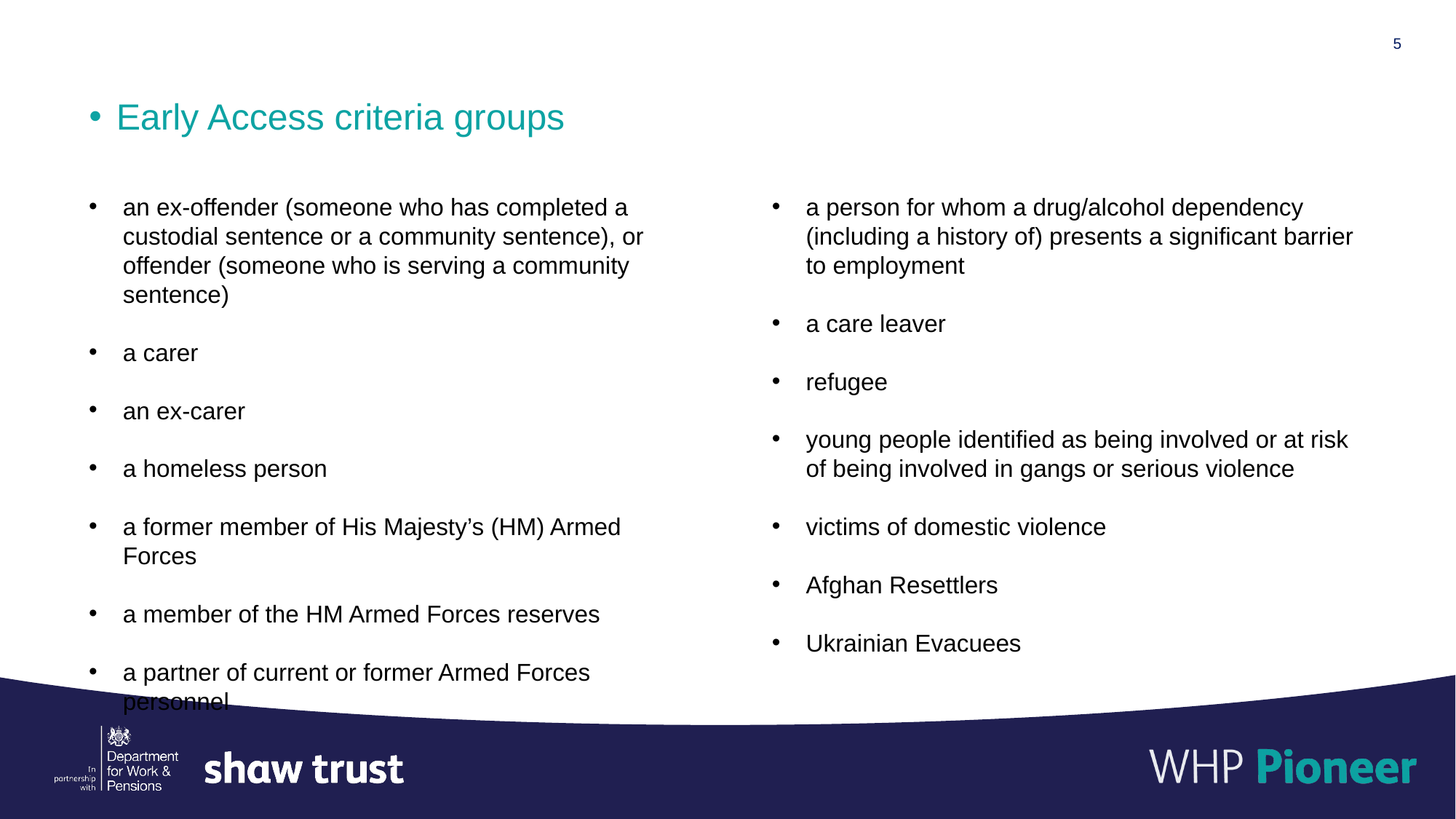

Early Access criteria groups
a person for whom a drug/alcohol dependency (including a history of) presents a significant barrier to employment

a care leaver

refugee

young people identified as being involved or at risk of being involved in gangs or serious violence

victims of domestic violence

Afghan Resettlers

Ukrainian Evacuees
an ex-offender (someone who has completed a custodial sentence or a community sentence), or offender (someone who is serving a community sentence)

a carer

an ex-carer

a homeless person

a former member of His Majesty’s (HM) Armed Forces

a member of the HM Armed Forces reserves

a partner of current or former Armed Forces personnel